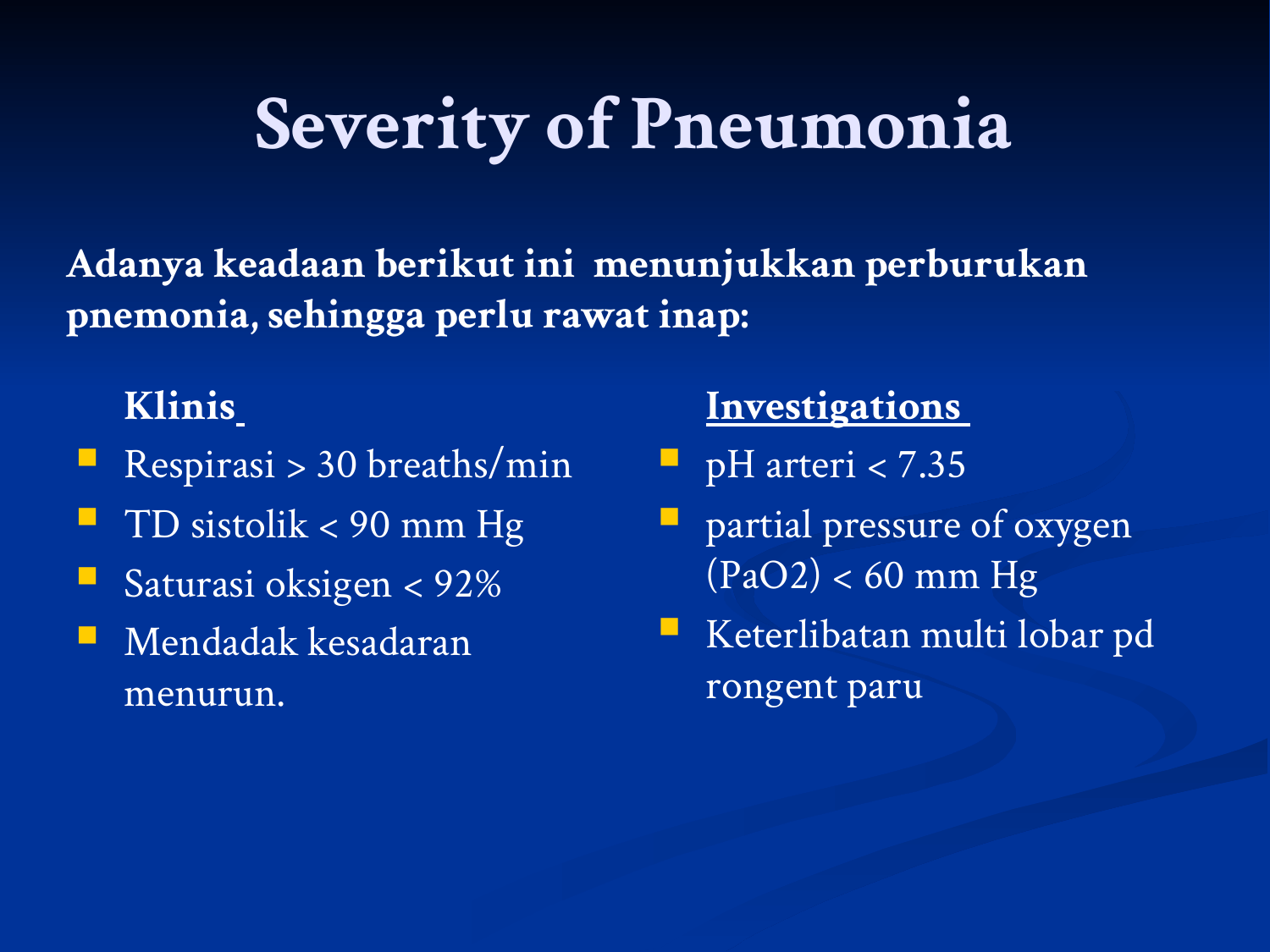

# Severity of Pneumonia
Adanya keadaan berikut ini  menunjukkan perburukan pnemonia, sehingga perlu rawat inap:

	Klinis
Respirasi > 30 breaths/min
TD sistolik < 90 mm Hg
Saturasi oksigen < 92%
Mendadak kesadaran menurun.

	Investigations
pH arteri < 7.35
partial pressure of oxygen (PaO2) < 60 mm Hg
Keterlibatan multi lobar pd  rongent paru